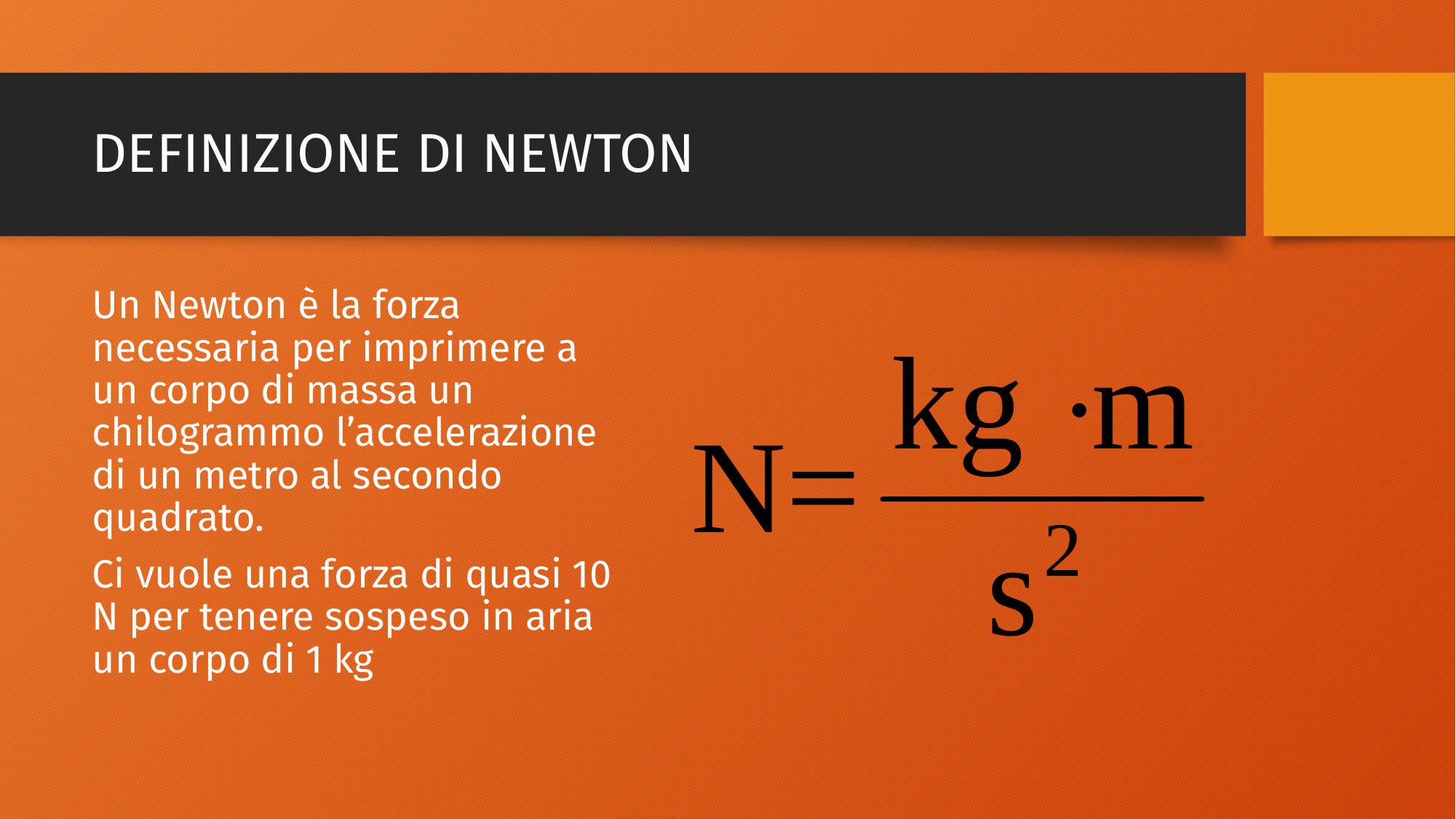

# DEFINIZIONE DI NEWTON
Un Newton è la forza necessaria per imprimere a un corpo di massa un chilogrammo l’accelerazione di un metro al secondo quadrato.
Ci vuole una forza di quasi 10 N per tenere sospeso in aria un corpo di 1 kg